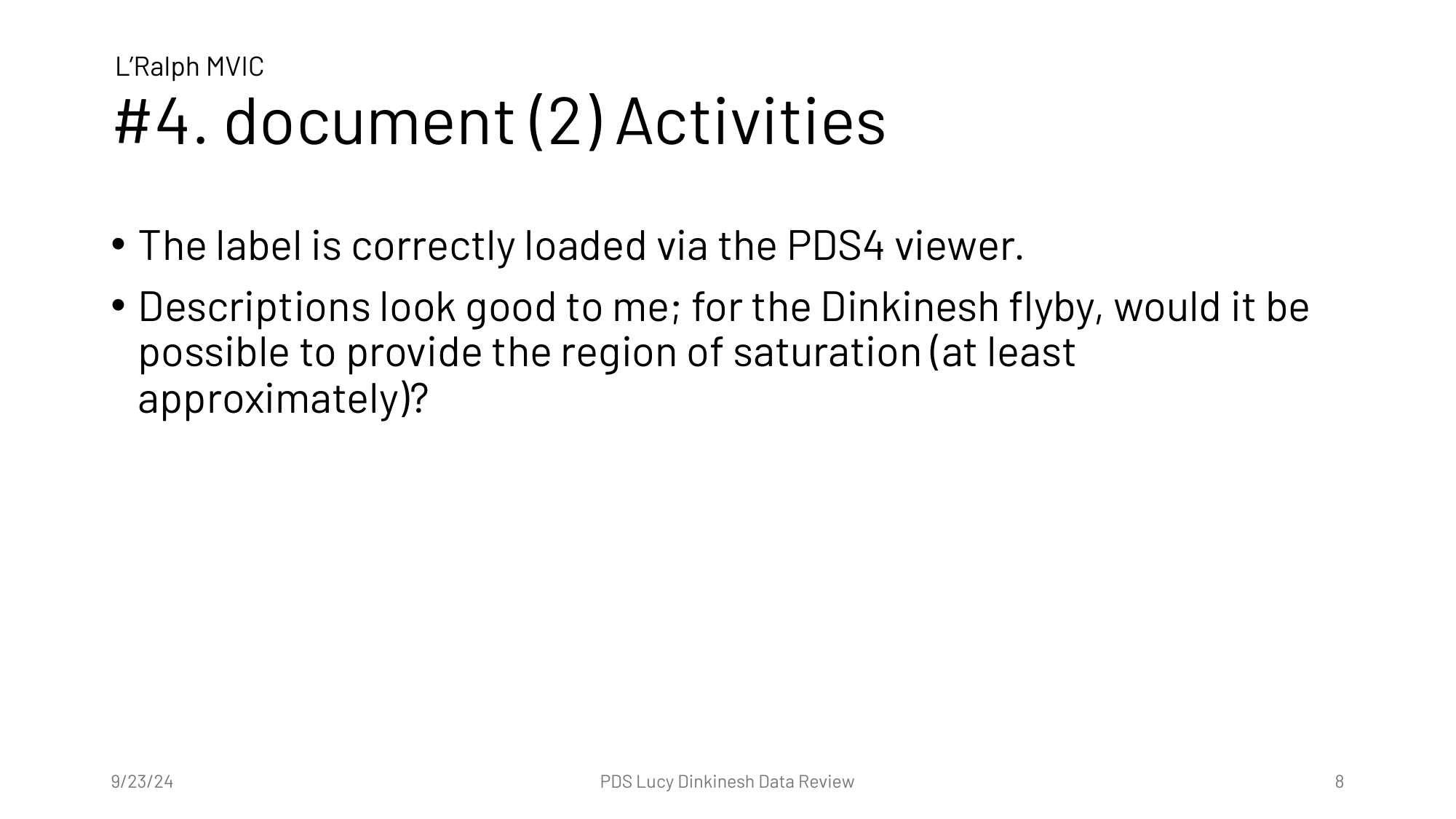

# #4. document (2) Activities
L’Ralph MVIC
The label is correctly loaded via the PDS4 viewer.
Descriptions look good to me; for the Dinkinesh flyby, would it be possible to provide the region of saturation (at least approximately)?
9/23/24
PDS Lucy Dinkinesh Data Review
8